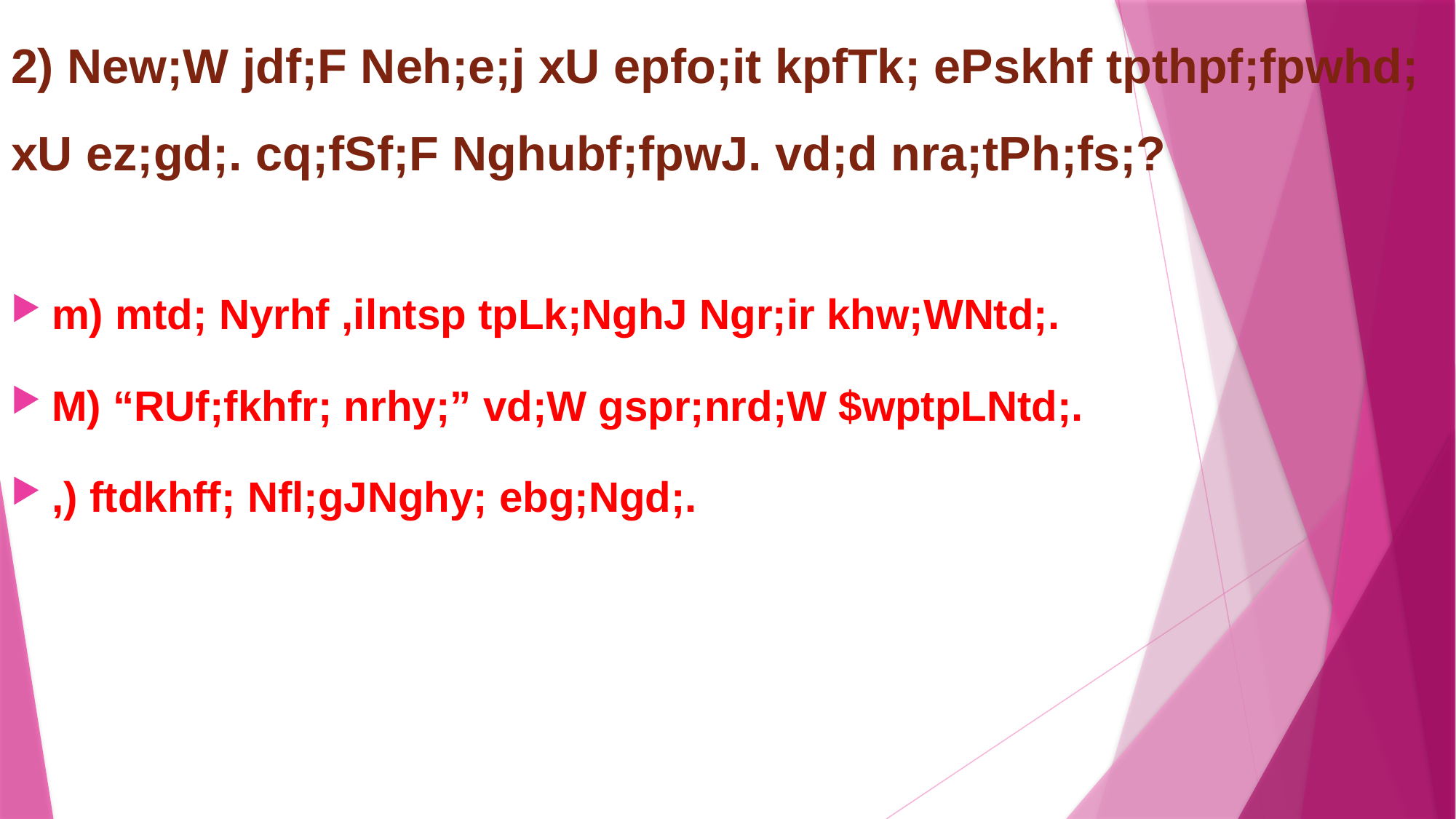

# 2) New;W jdf;F Neh;e;j xU epfo;it kpfTk; ePskhf tpthpf;fpwhd; xU ez;gd;. cq;fSf;F Nghubf;fpwJ. vd;d nra;tPh;fs;?
m) mtd; Nyrhf ,ilntsp tpLk;NghJ Ngr;ir khw;WNtd;.
M) “RUf;fkhfr; nrhy;” vd;W gspr;nrd;W $wptpLNtd;.
,) ftdkhff; Nfl;gJNghy; ebg;Ngd;.